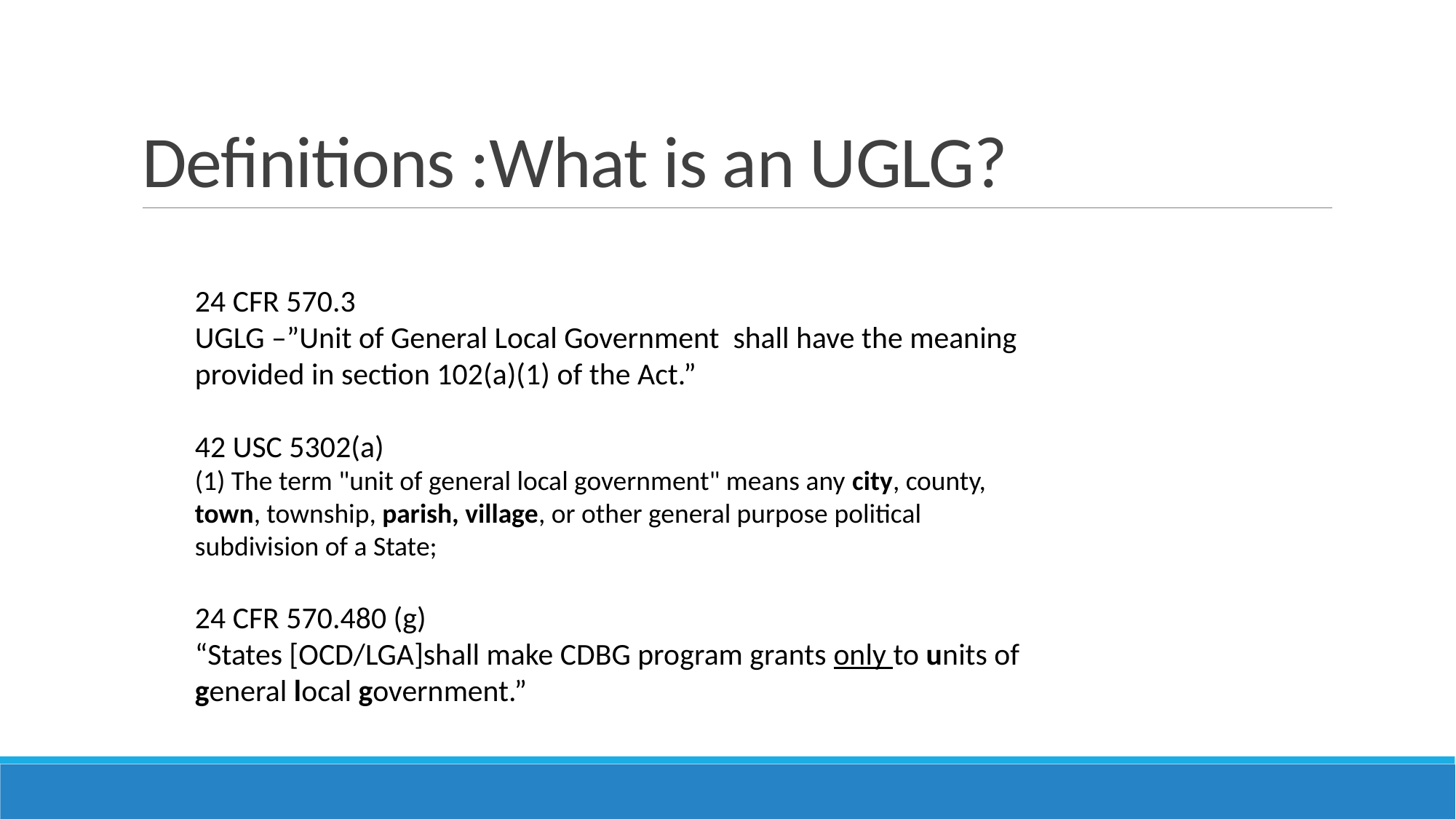

# Definitions :What is an UGLG?
24 CFR 570.3
UGLG –”Unit of General Local Government  shall have the meaning provided in section 102(a)(1) of the Act.”

42 USC 5302(a)
(1) The term "unit of general local government" means any city, county, town, township, parish, village, or other general purpose political subdivision of a State;

24 CFR 570.480 (g)
“States [OCD/LGA]shall make CDBG program grants only to units of general local government.”